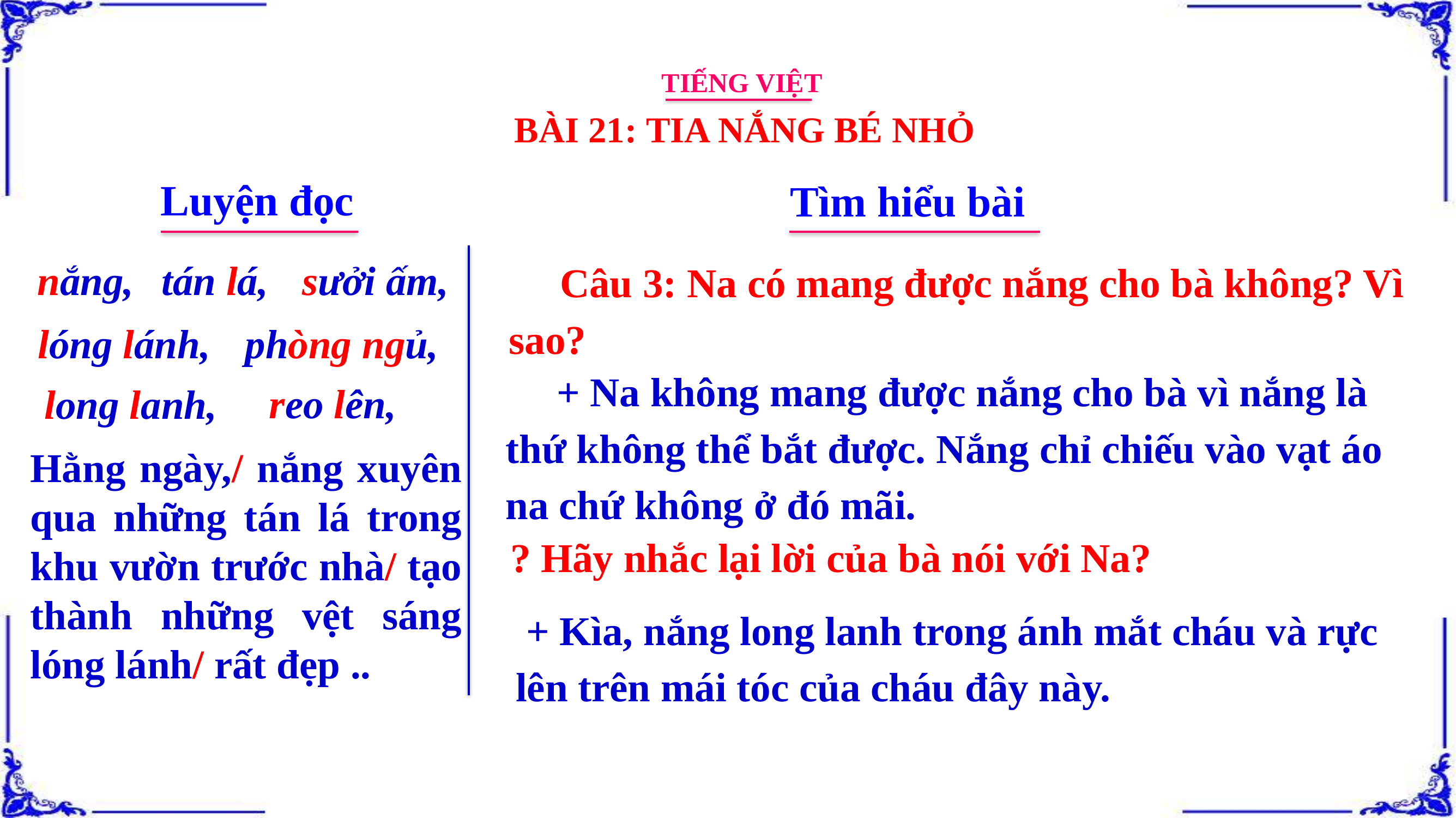

TIẾNG VIỆT
BÀI 21: TIA NẮNG BÉ NHỎ
Luyện đọc
Tìm hiểu bài
     Câu 3: Na có mang được nắng cho bà không? Vì sao?
nắng,
tán lá,
sưởi ấm,
lóng lánh,
phòng ngủ,
     + Na không mang được nắng cho bà vì nắng là thứ không thể bắt được. Nắng chỉ chiếu vào vạt áo na chứ không ở đó mãi.
reo lên,
long lanh,
Hằng ngày,/ nắng xuyên qua những tán lá trong khu vườn trước nhà/ tạo thành những vệt sáng lóng lánh/ rất đẹp ..
? Hãy nhắc lại lời của bà nói với Na?
 + Kìa, nắng long lanh trong ánh mắt cháu và rực lên trên mái tóc của cháu đây này.